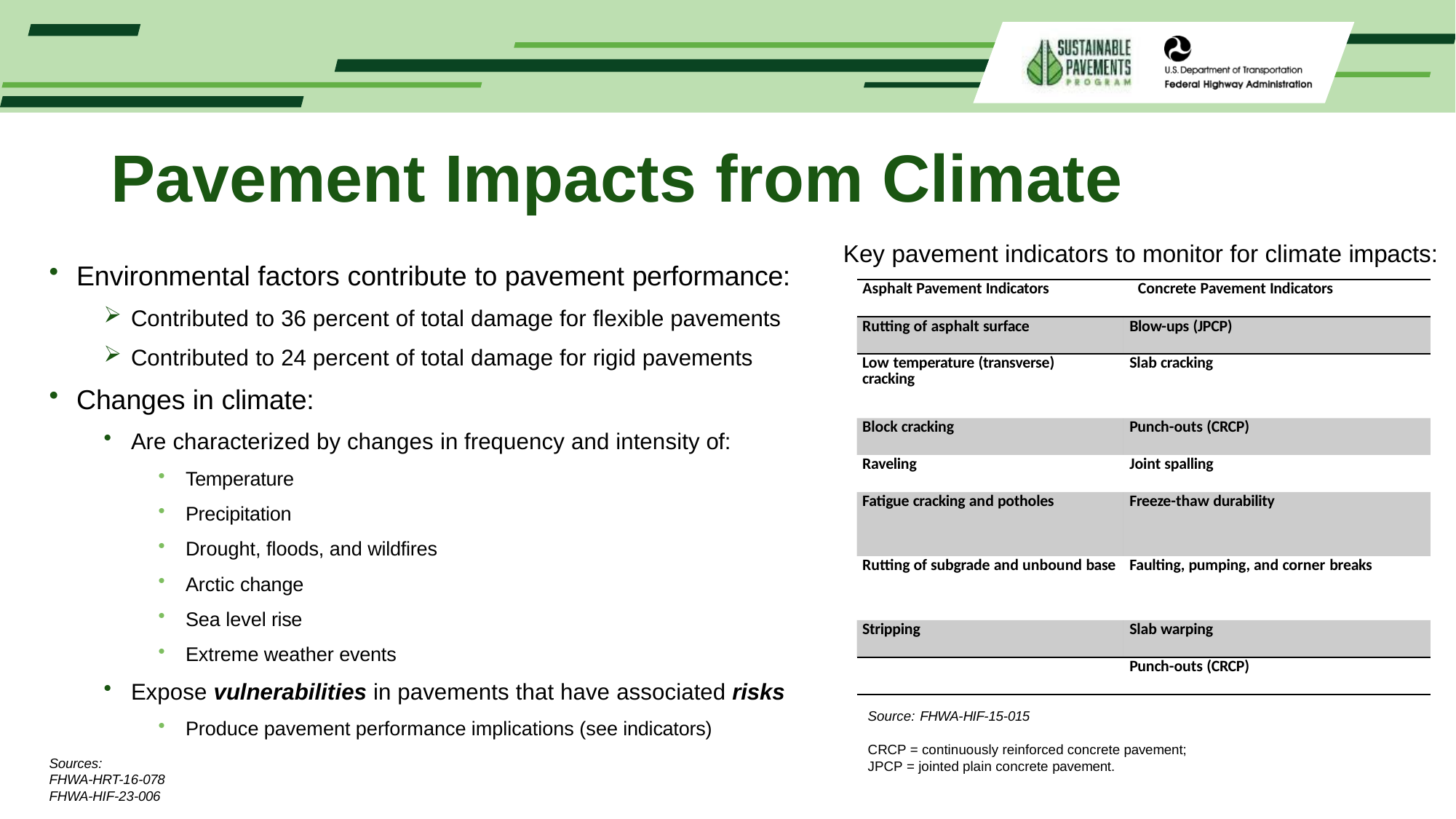

# Pavement Impacts from Climate
Key pavement indicators to monitor for climate impacts:
Environmental factors contribute to pavement performance:
Contributed to 36 percent of total damage for flexible pavements
Contributed to 24 percent of total damage for rigid pavements
Changes in climate:
Are characterized by changes in frequency and intensity of:
Temperature
Precipitation
Drought, floods, and wildfires
Arctic change
Sea level rise
Extreme weather events
Expose vulnerabilities in pavements that have associated risks
Produce pavement performance implications (see indicators)
| Asphalt Pavement Indicators | Concrete Pavement Indicators |
| --- | --- |
| Rutting of asphalt surface | Blow-ups (JPCP) |
| Low temperature (transverse) cracking | Slab cracking |
| Block cracking | Punch-outs (CRCP) |
| Raveling | Joint spalling |
| Fatigue cracking and potholes | Freeze-thaw durability |
| Rutting of subgrade and unbound base | Faulting, pumping, and corner breaks |
| Stripping | Slab warping |
|  | Punch-outs (CRCP) |
Source: FHWA-HIF-15-015

CRCP = continuously reinforced concrete pavement; JPCP = jointed plain concrete pavement.
Sources:
FHWA-HRT-16-078 FHWA-HIF-23-006